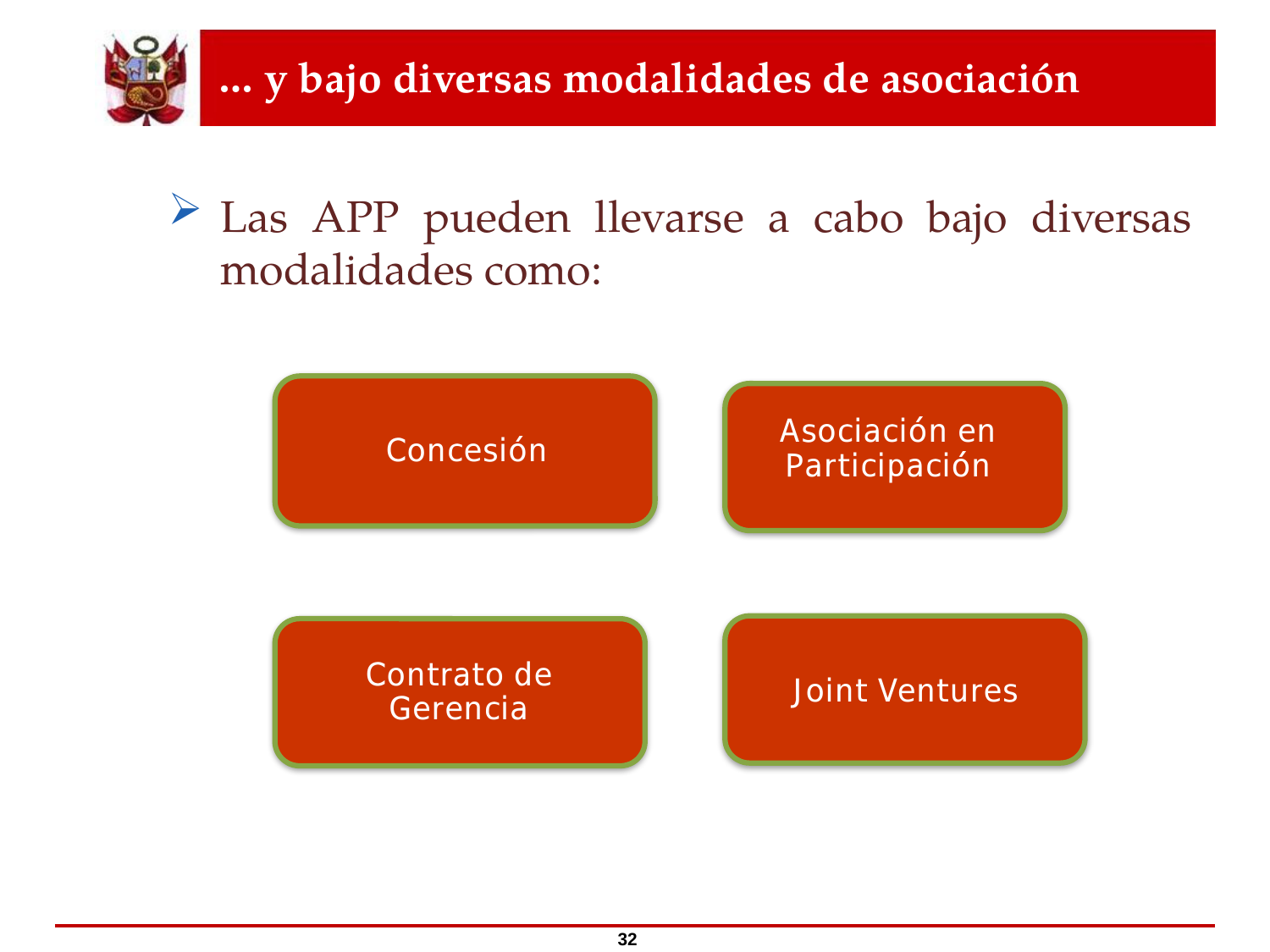

… y bajo diversas modalidades de asociación
Las APP pueden llevarse a cabo bajo diversas modalidades como:

Concesión
Asociación en Participación

Joint Ventures

Contrato de Gerencia
32